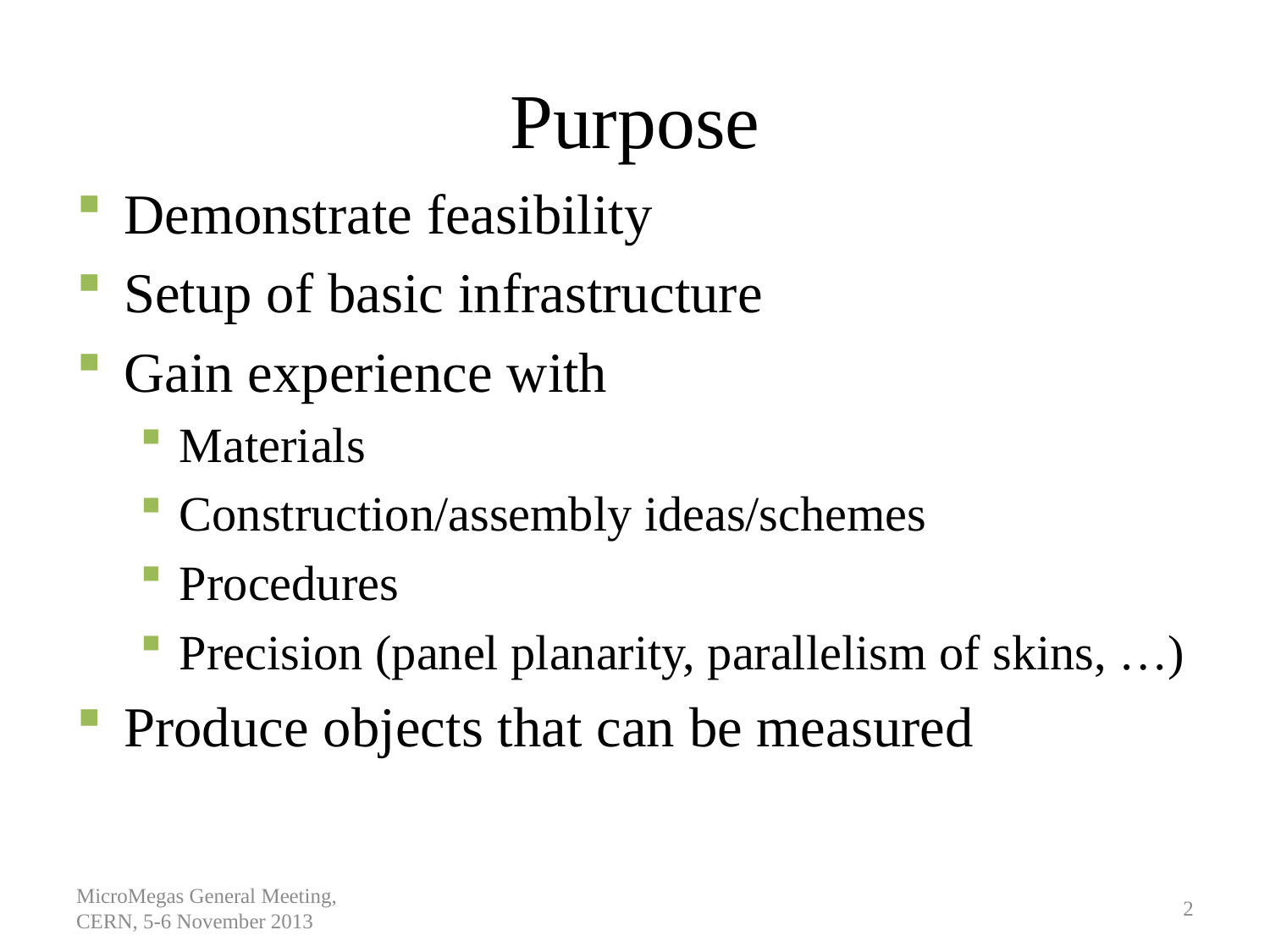

# Purpose
Demonstrate feasibility
Setup of basic infrastructure
Gain experience with
Materials
Construction/assembly ideas/schemes
Procedures
Precision (panel planarity, parallelism of skins, …)
Produce objects that can be measured

MicroMegas General Meeting, CERN, 5-6 November 2013
2